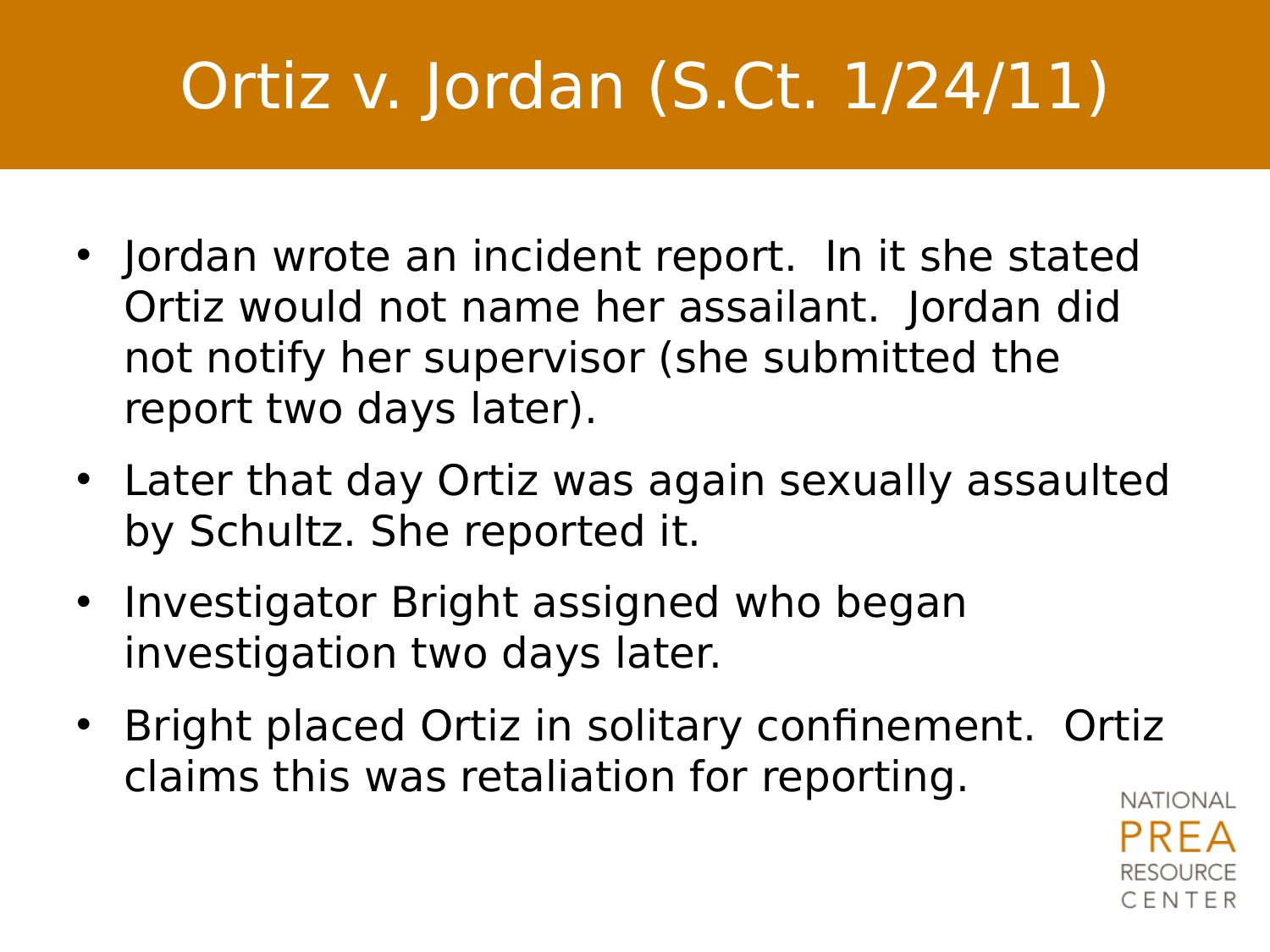

# Ortiz v. Jordan (S.Ct. 1/24/11)
Jordan wrote an incident report.  In it she stated Ortiz would not name her assailant.  Jordan did not notify her supervisor (she submitted the report two days later).
Later that day Ortiz was again sexually assaulted by Schultz. She reported it.
Investigator Bright assigned who began investigation two days later.
Bright placed Ortiz in solitary confinement.  Ortiz claims this was retaliation for reporting.